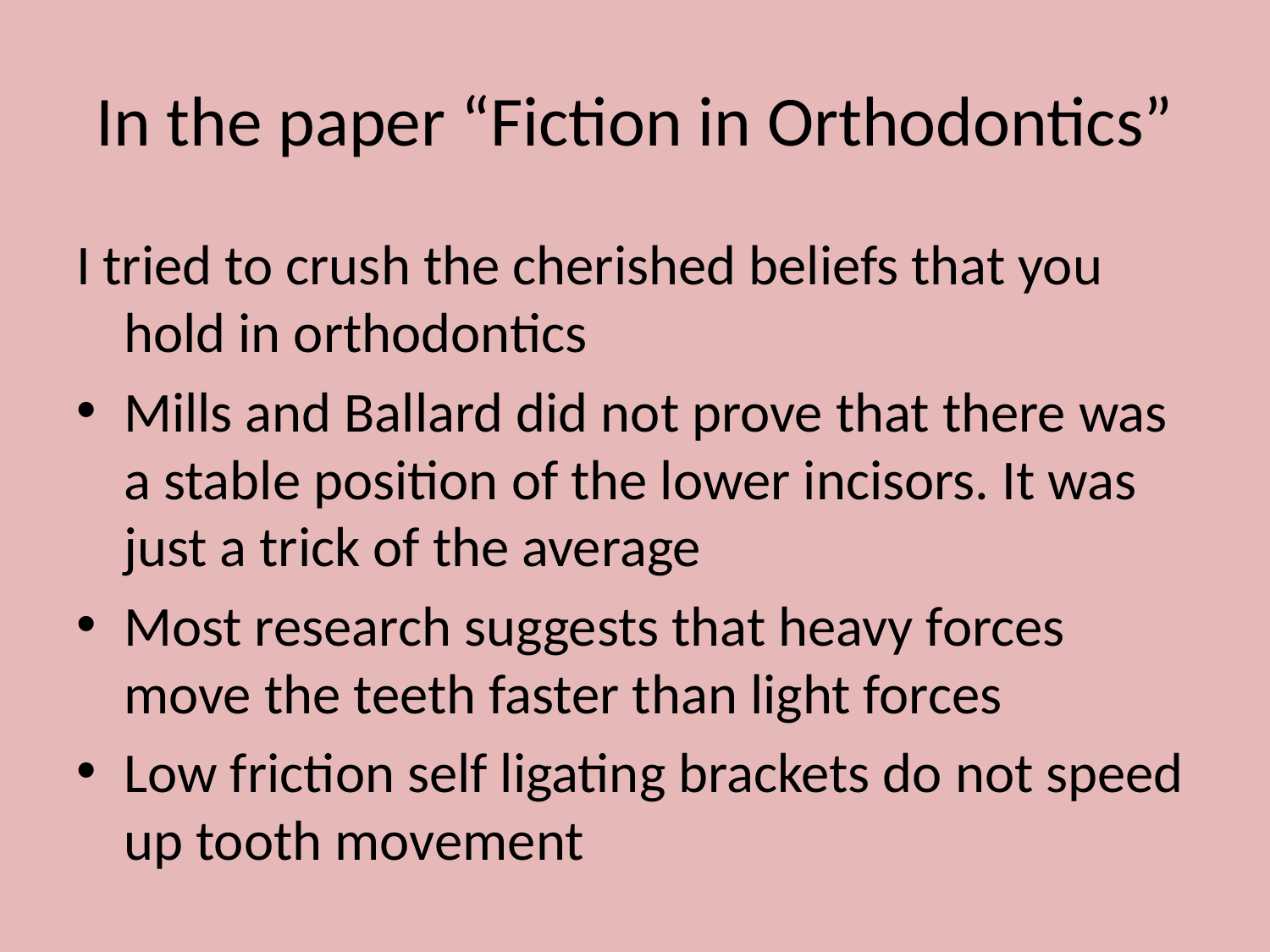

# In the paper “Fiction in Orthodontics”
I tried to crush the cherished beliefs that you hold in orthodontics
Mills and Ballard did not prove that there was a stable position of the lower incisors. It was just a trick of the average
Most research suggests that heavy forces move the teeth faster than light forces
Low friction self ligating brackets do not speed up tooth movement